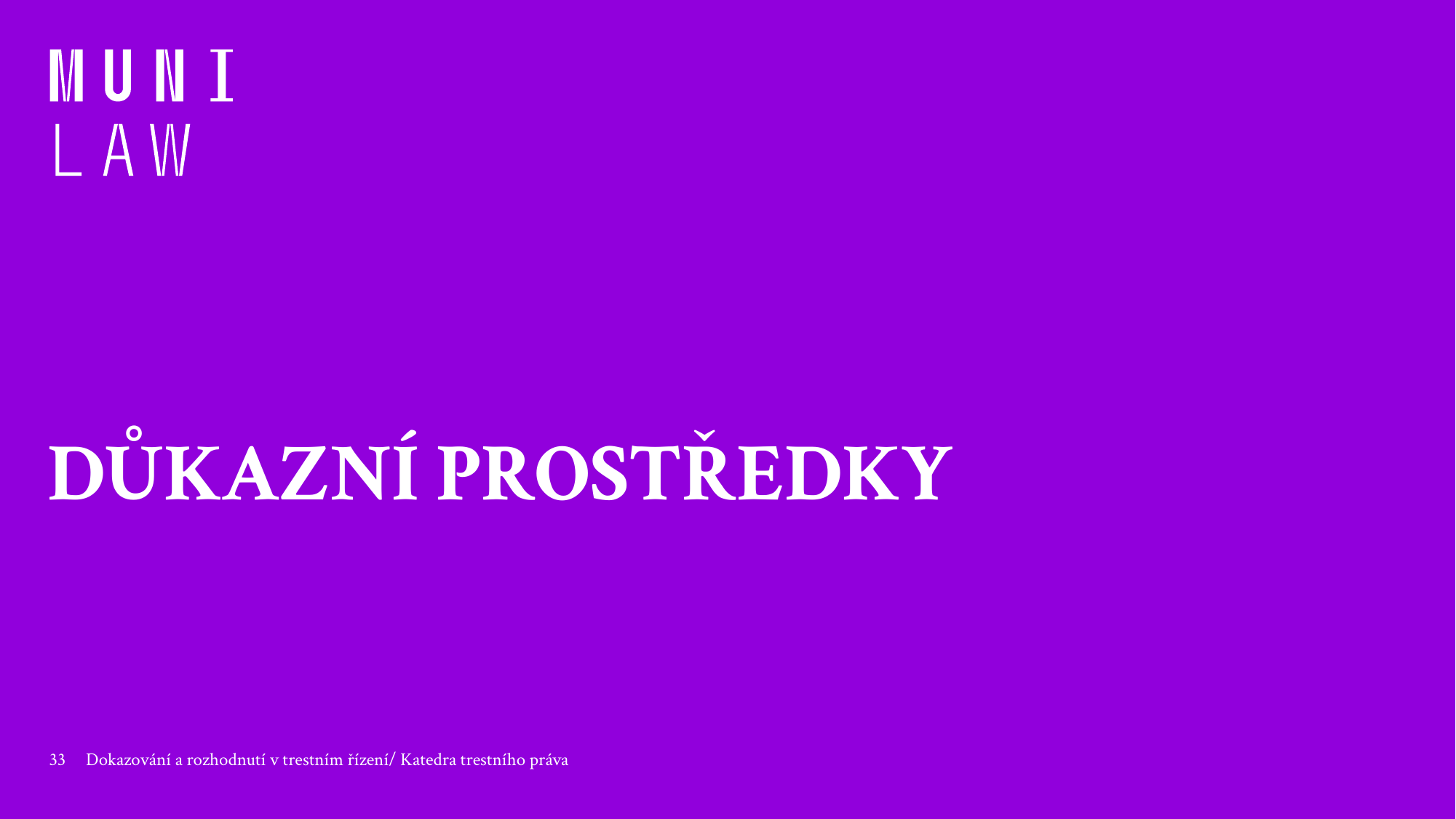

# Důkazní prostředky
33
Dokazování a rozhodnutí v trestním řízení/ Katedra trestního práva